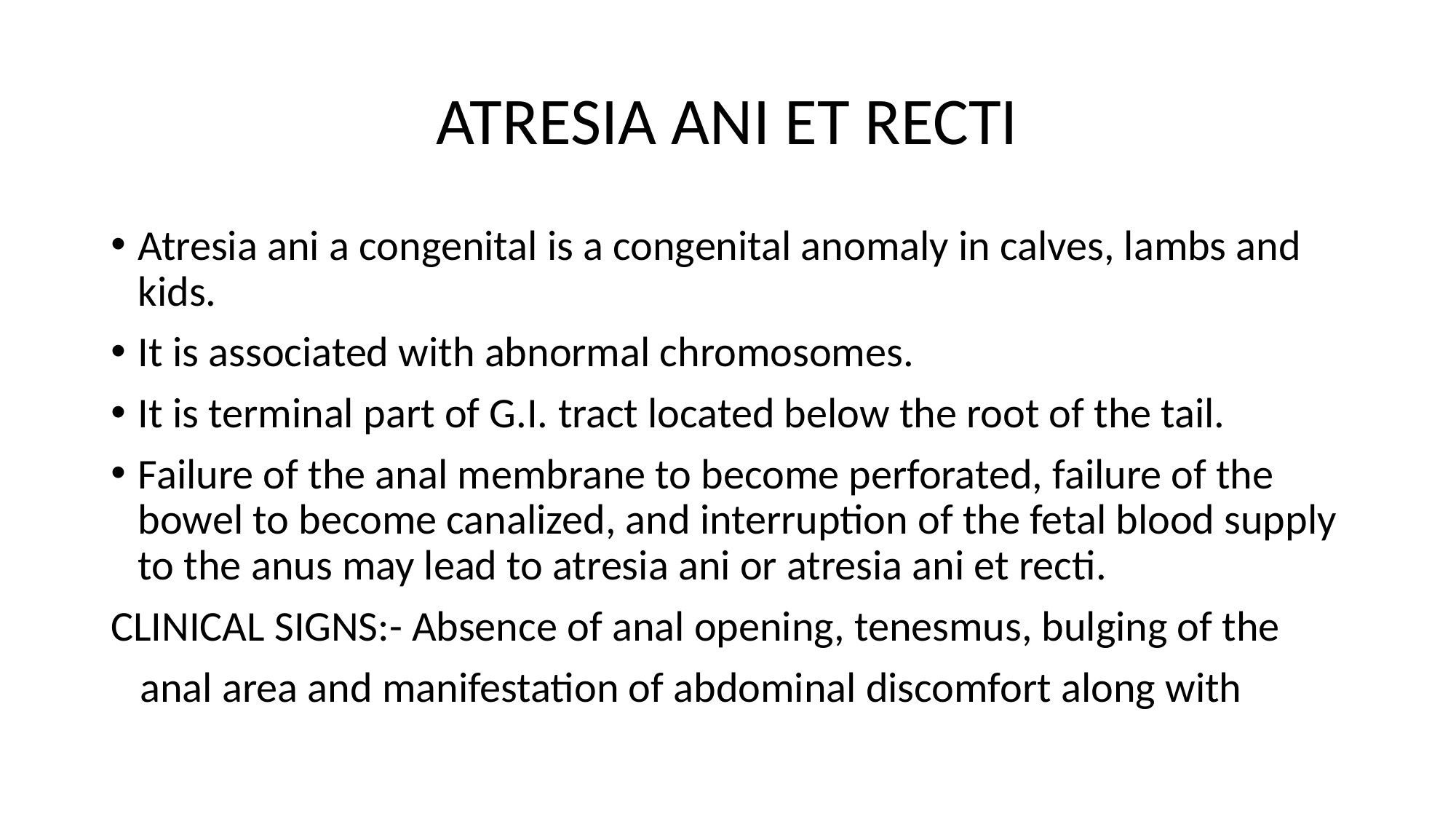

# ATRESIA ANI ET RECTI
Atresia ani a congenital is a congenital anomaly in calves, lambs and kids.
It is associated with abnormal chromosomes.
It is terminal part of G.I. tract located below the root of the tail.
Failure of the anal membrane to become perforated, failure of the bowel to become canalized, and interruption of the fetal blood supply to the anus may lead to atresia ani or atresia ani et recti.
CLINICAL SIGNS:- Absence of anal opening, tenesmus, bulging of the
   anal area and manifestation of abdominal discomfort along with